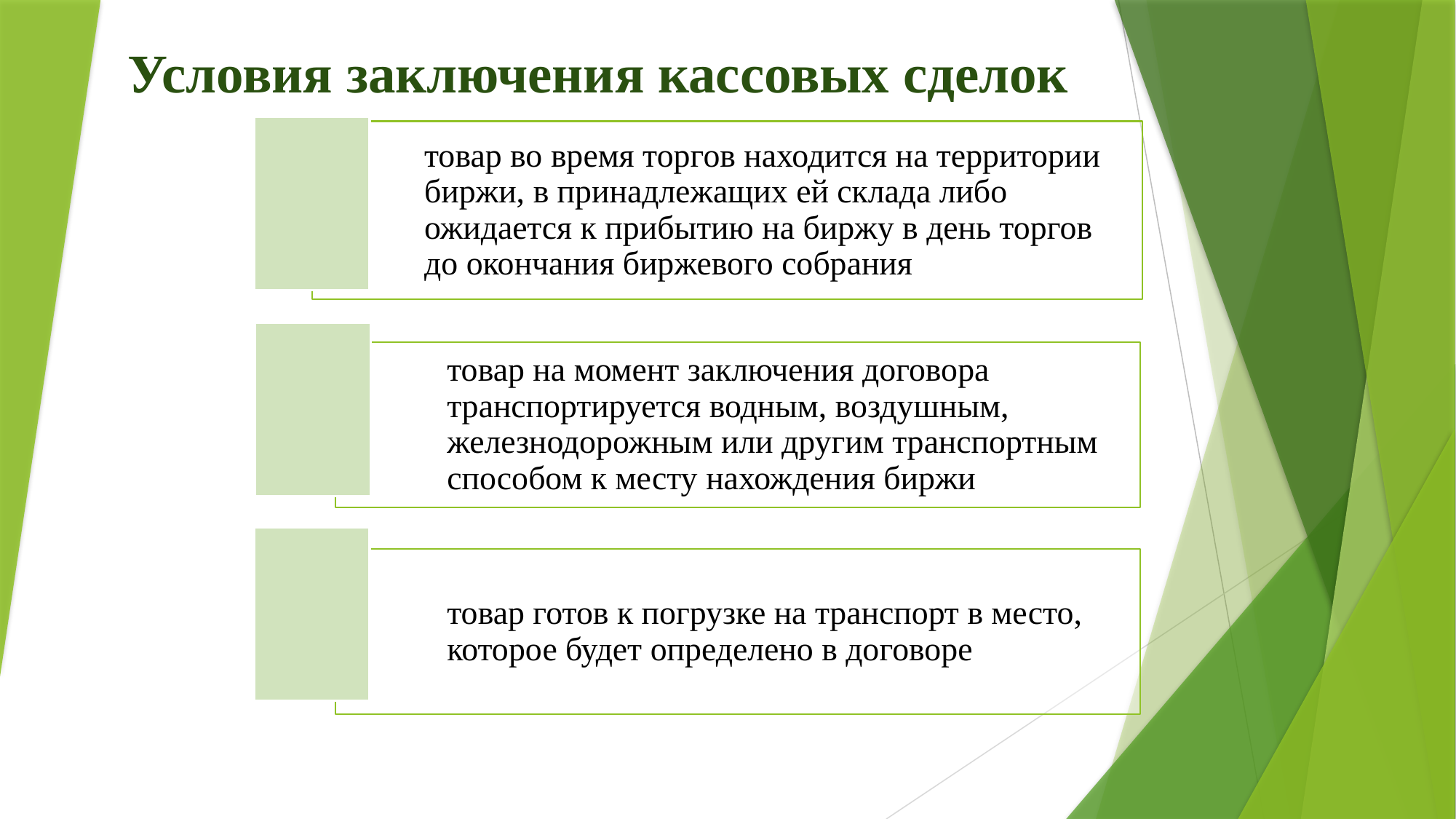

# Условия заключения кассовых сделок
товар во время торгов находится на территории биржи, в принадлежащих ей склада либо ожидается к прибытию на биржу в день торгов до окончания биржевого собрания
товар на момент заключения договора транспортируется водным, воздушным, железнодорожным или другим транспортным способом к месту нахождения биржи
товар готов к погрузке на транспорт в место, которое будет определено в договоре